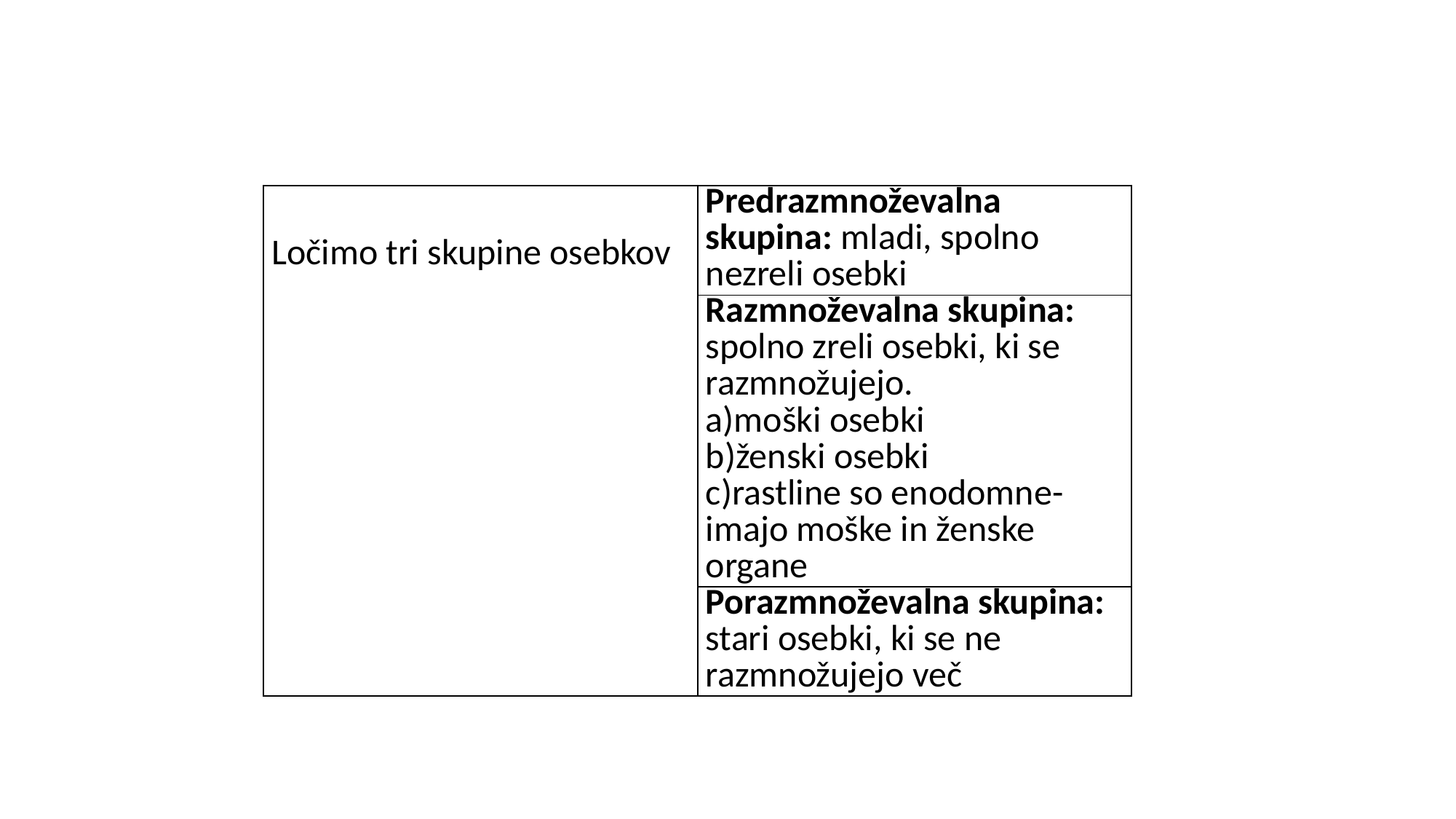

| Ločimo tri skupine osebkov | Predrazmnoževalna skupina: mladi, spolno nezreli osebki |
| --- | --- |
|  | Razmnoževalna skupina: spolno zreli osebki, ki se razmnožujejo. a)moški osebki b)ženski osebki c)rastline so enodomne-imajo moške in ženske organe |
|  | Porazmnoževalna skupina: stari osebki, ki se ne razmnožujejo več |